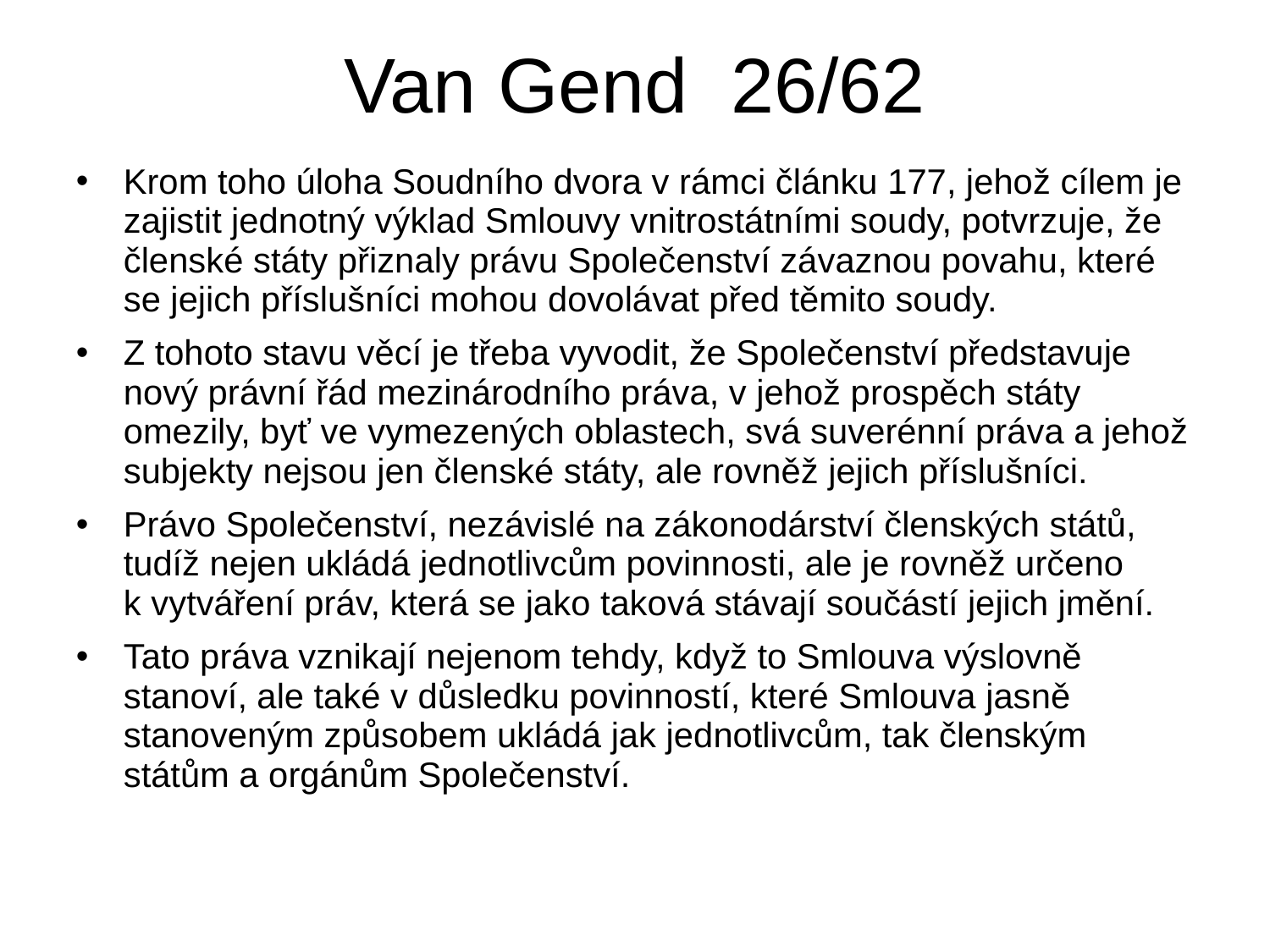

# Van Gend  26/62
Krom toho úloha Soudního dvora v rámci článku 177, jehož cílem je zajistit jednotný výklad Smlouvy vnitrostátními soudy, potvrzuje, že členské státy přiznaly právu Společenství závaznou povahu, které se jejich příslušníci mohou dovolávat před těmito soudy.
Z tohoto stavu věcí je třeba vyvodit, že Společenství představuje nový právní řád mezinárodního práva, v jehož prospěch státy omezily, byť ve vymezených oblastech, svá suverénní práva a jehož subjekty nejsou jen členské státy, ale rovněž jejich příslušníci.
Právo Společenství, nezávislé na zákonodárství členských států, tudíž nejen ukládá jednotlivcům povinnosti, ale je rovněž určeno k vytváření práv, která se jako taková stávají součástí jejich jmění.
Tato práva vznikají nejenom tehdy, když to Smlouva výslovně stanoví, ale také v důsledku povinností, které Smlouva jasně stanoveným způsobem ukládá jak jednotlivcům, tak členským státům a orgánům Společenství.